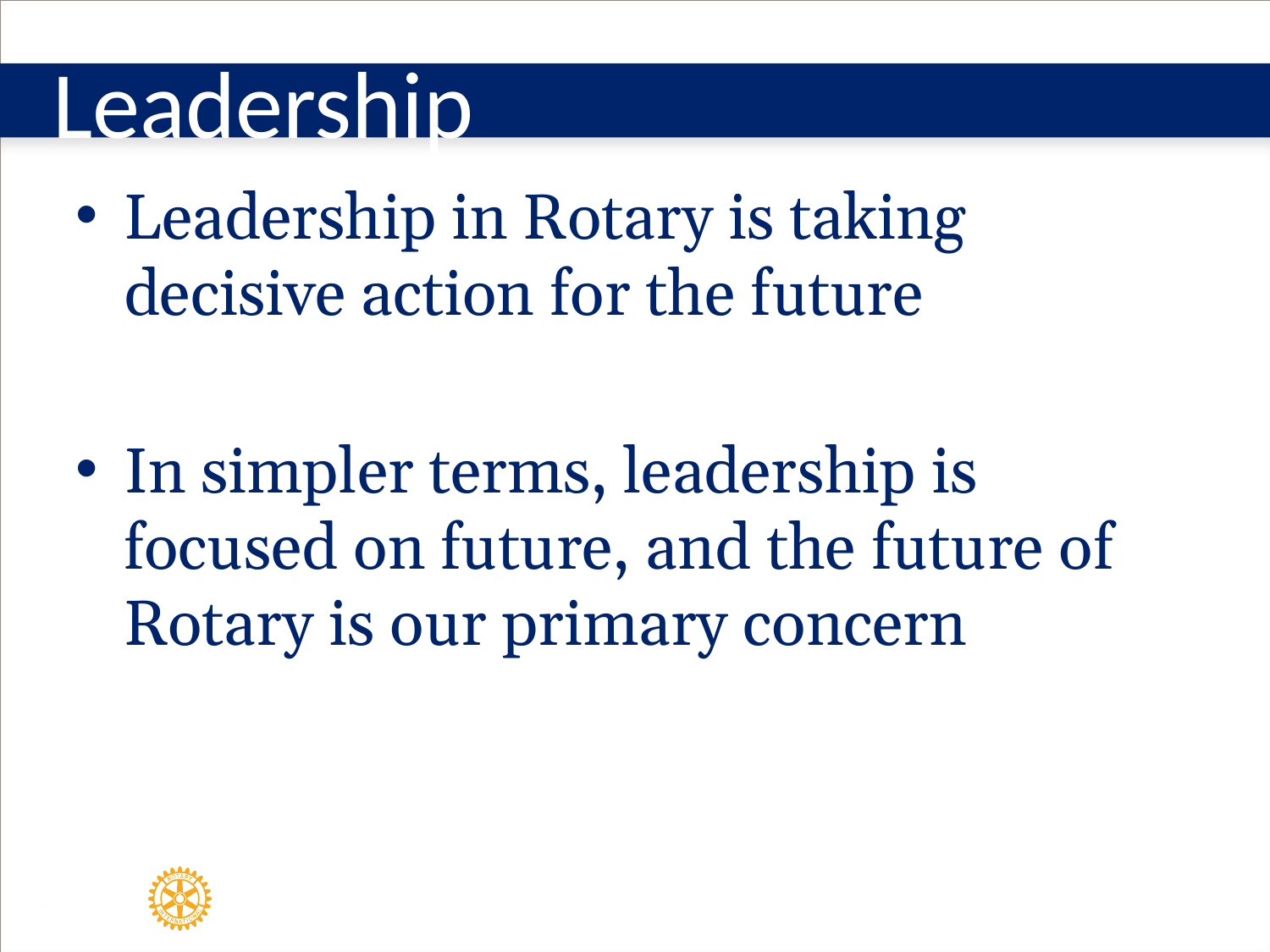

# Leadership
Leadership in Rotary is taking decisive action for the future

In simpler terms, leadership is focused on future, and the future of Rotary is our primary concern